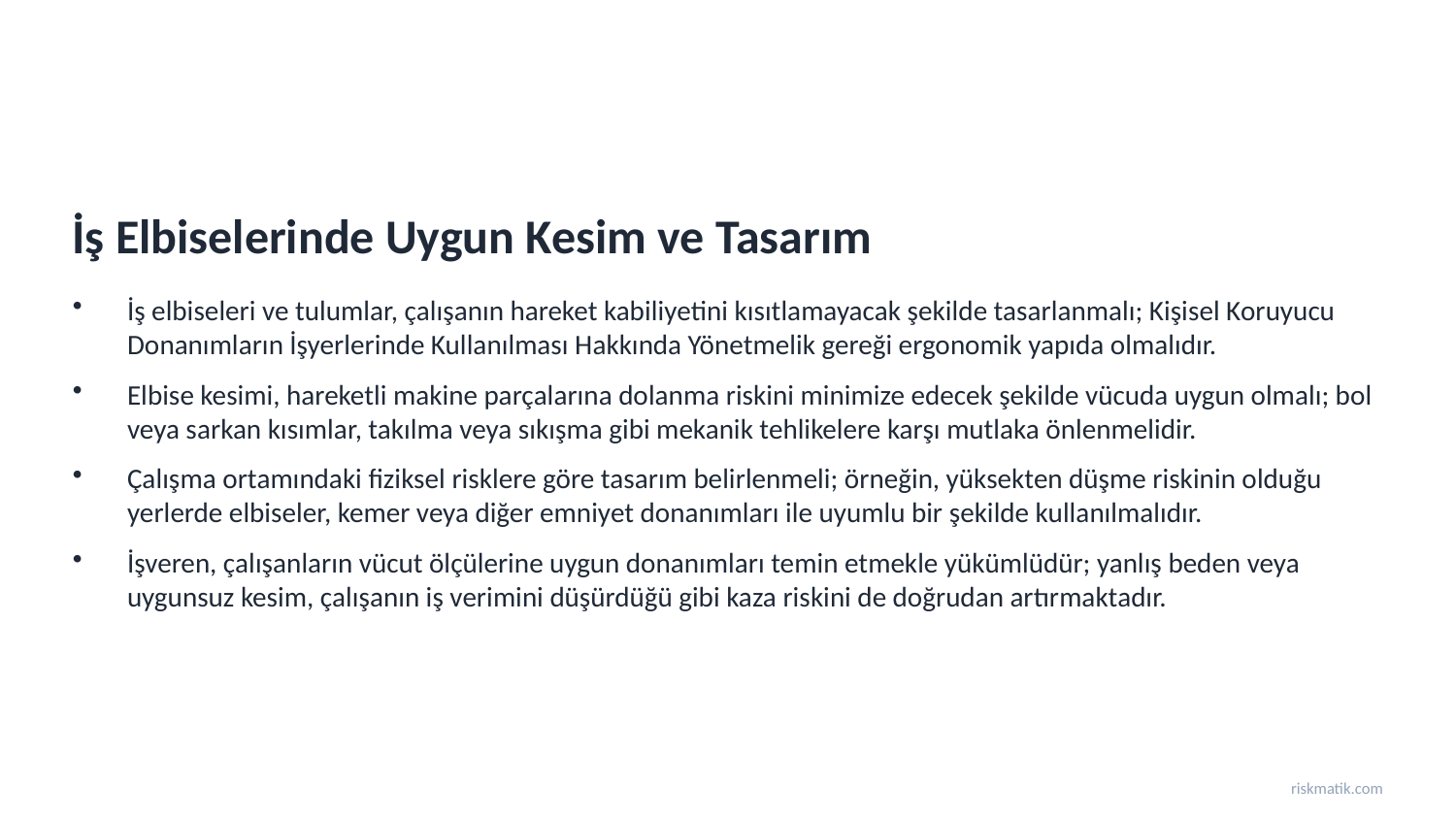

İş Elbiselerinde Uygun Kesim ve Tasarım
İş elbiseleri ve tulumlar, çalışanın hareket kabiliyetini kısıtlamayacak şekilde tasarlanmalı; Kişisel Koruyucu Donanımların İşyerlerinde Kullanılması Hakkında Yönetmelik gereği ergonomik yapıda olmalıdır.
Elbise kesimi, hareketli makine parçalarına dolanma riskini minimize edecek şekilde vücuda uygun olmalı; bol veya sarkan kısımlar, takılma veya sıkışma gibi mekanik tehlikelere karşı mutlaka önlenmelidir.
Çalışma ortamındaki fiziksel risklere göre tasarım belirlenmeli; örneğin, yüksekten düşme riskinin olduğu yerlerde elbiseler, kemer veya diğer emniyet donanımları ile uyumlu bir şekilde kullanılmalıdır.
İşveren, çalışanların vücut ölçülerine uygun donanımları temin etmekle yükümlüdür; yanlış beden veya uygunsuz kesim, çalışanın iş verimini düşürdüğü gibi kaza riskini de doğrudan artırmaktadır.
riskmatik.com